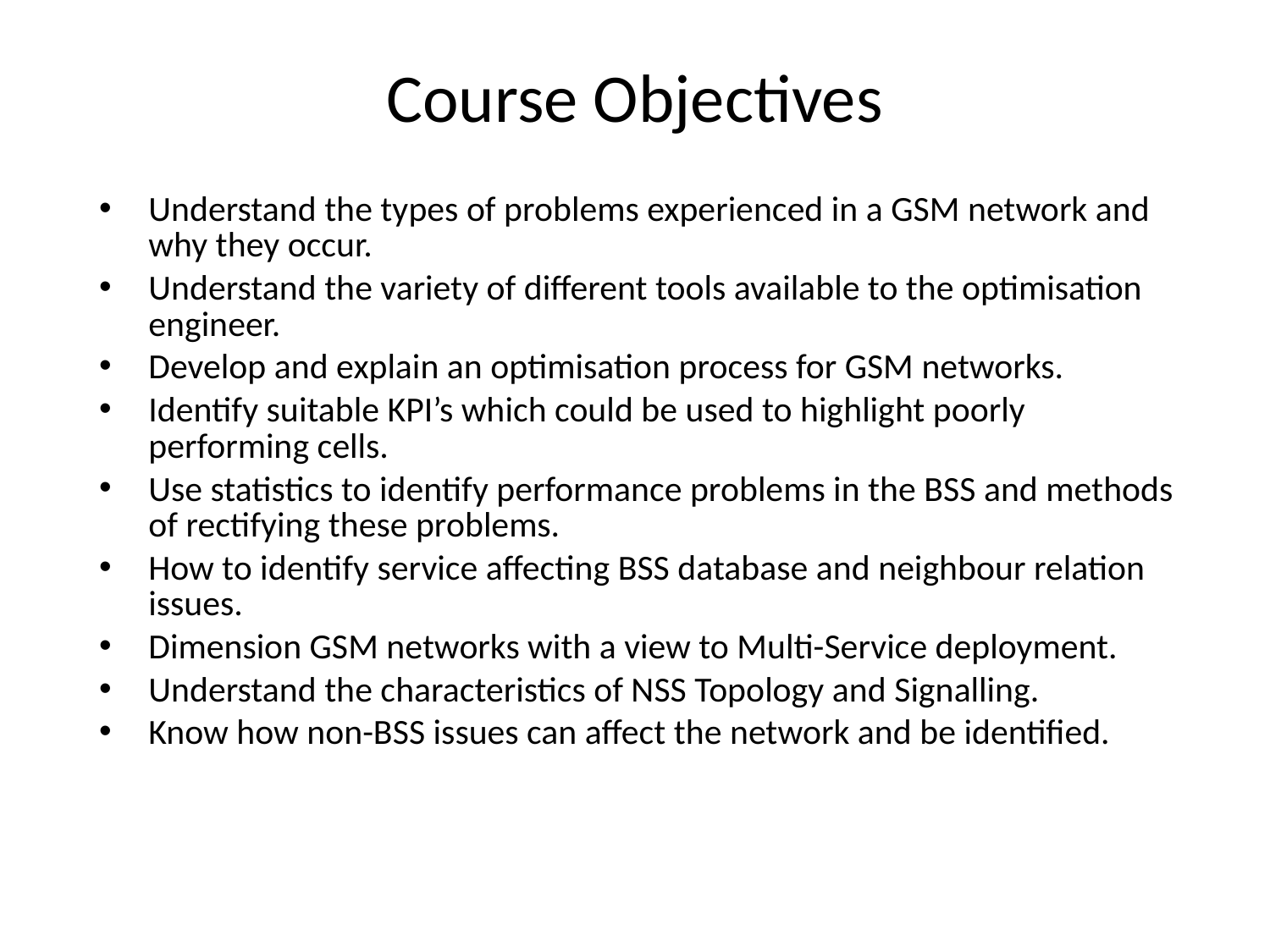

# Course Objectives

Understand the types of problems experienced in a GSM network and why they occur.
Understand the variety of different tools available to the optimisation engineer.
Develop and explain an optimisation process for GSM networks.
Identify suitable KPI’s which could be used to highlight poorly performing cells.
Use statistics to identify performance problems in the BSS and methods of rectifying these problems.
How to identify service affecting BSS database and neighbour relation issues.
Dimension GSM networks with a view to Multi-Service deployment.
Understand the characteristics of NSS Topology and Signalling.
Know how non-BSS issues can affect the network and be identified.